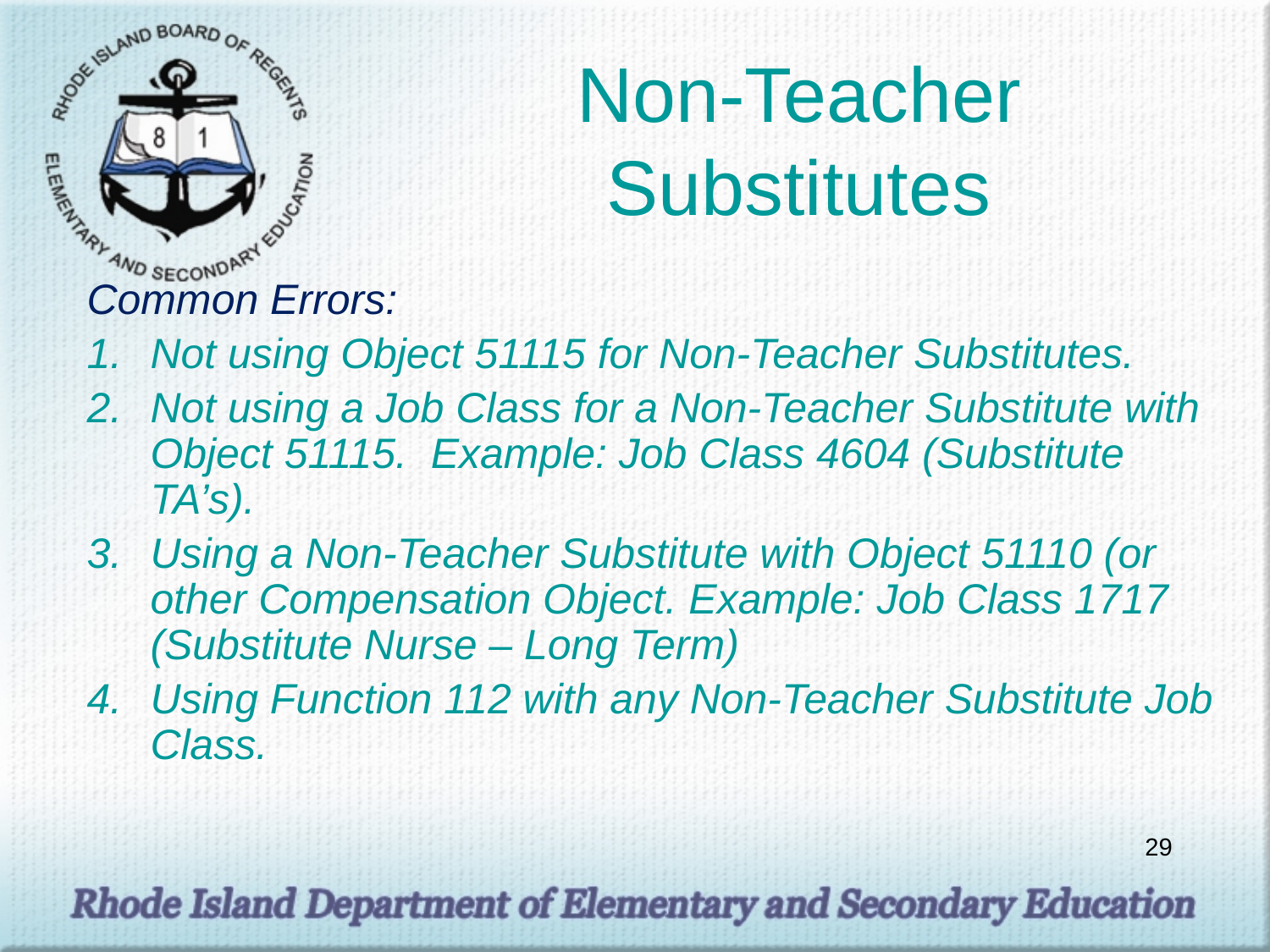

# Non-Teacher Substitutes

Common Errors:
Not using Object 51115 for Non-Teacher Substitutes.
Not using a Job Class for a Non-Teacher Substitute with Object 51115.  Example: Job Class 4604 (Substitute TA’s).
Using a Non-Teacher Substitute with Object 51110 (or other Compensation Object. Example: Job Class 1717 (Substitute Nurse – Long Term)
Using Function 112 with any Non-Teacher Substitute Job Class.

29